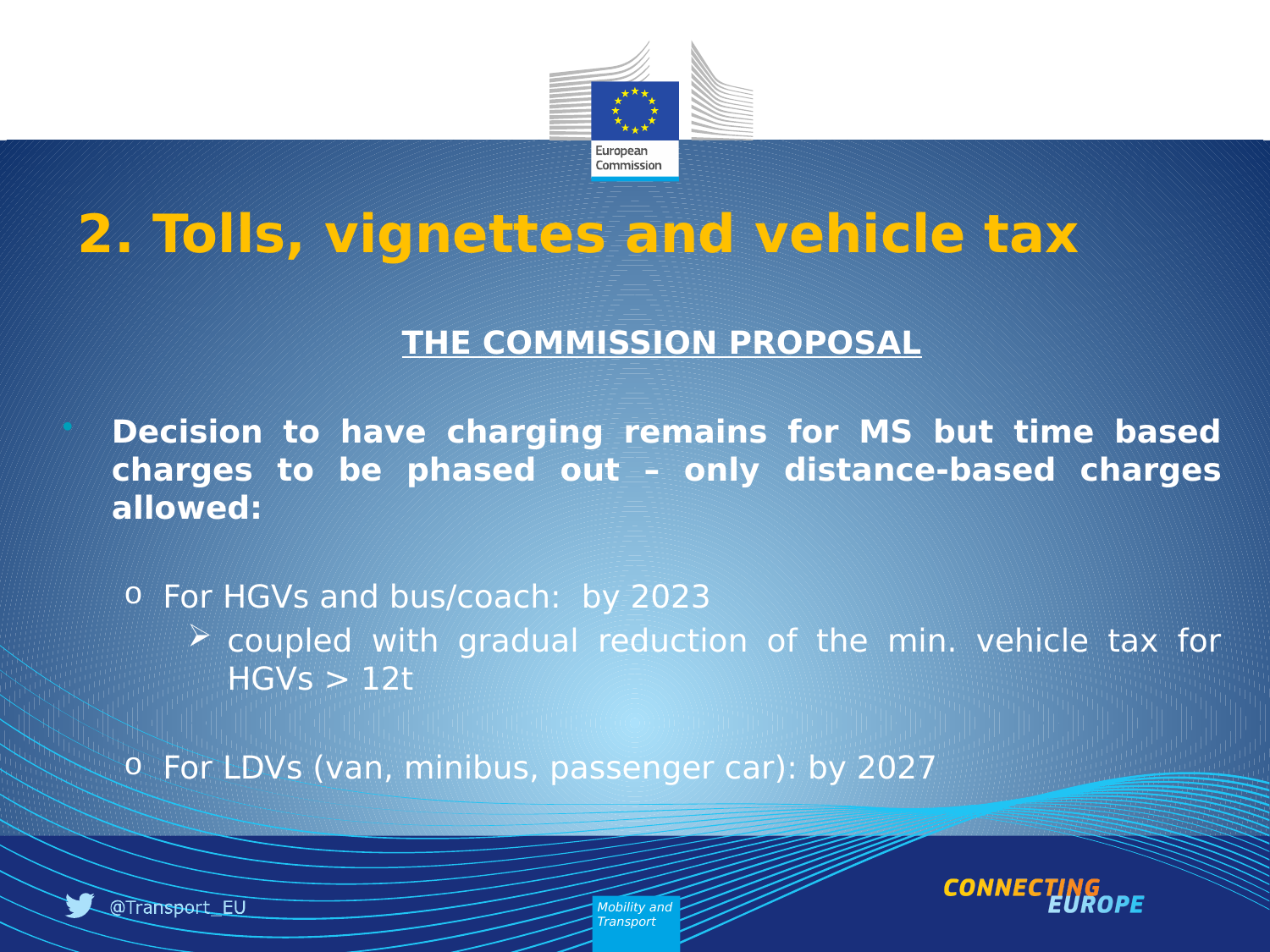

2. Tolls, vignettes and vehicle tax
THE COMMISSION PROPOSAL

Decision to have charging remains for MS but time based charges to be phased out – only distance-based charges allowed:

For HGVs and bus/coach:  by 2023
coupled with gradual reduction of the min. vehicle tax for HGVs > 12t

For LDVs (van, minibus, passenger car): by 2027